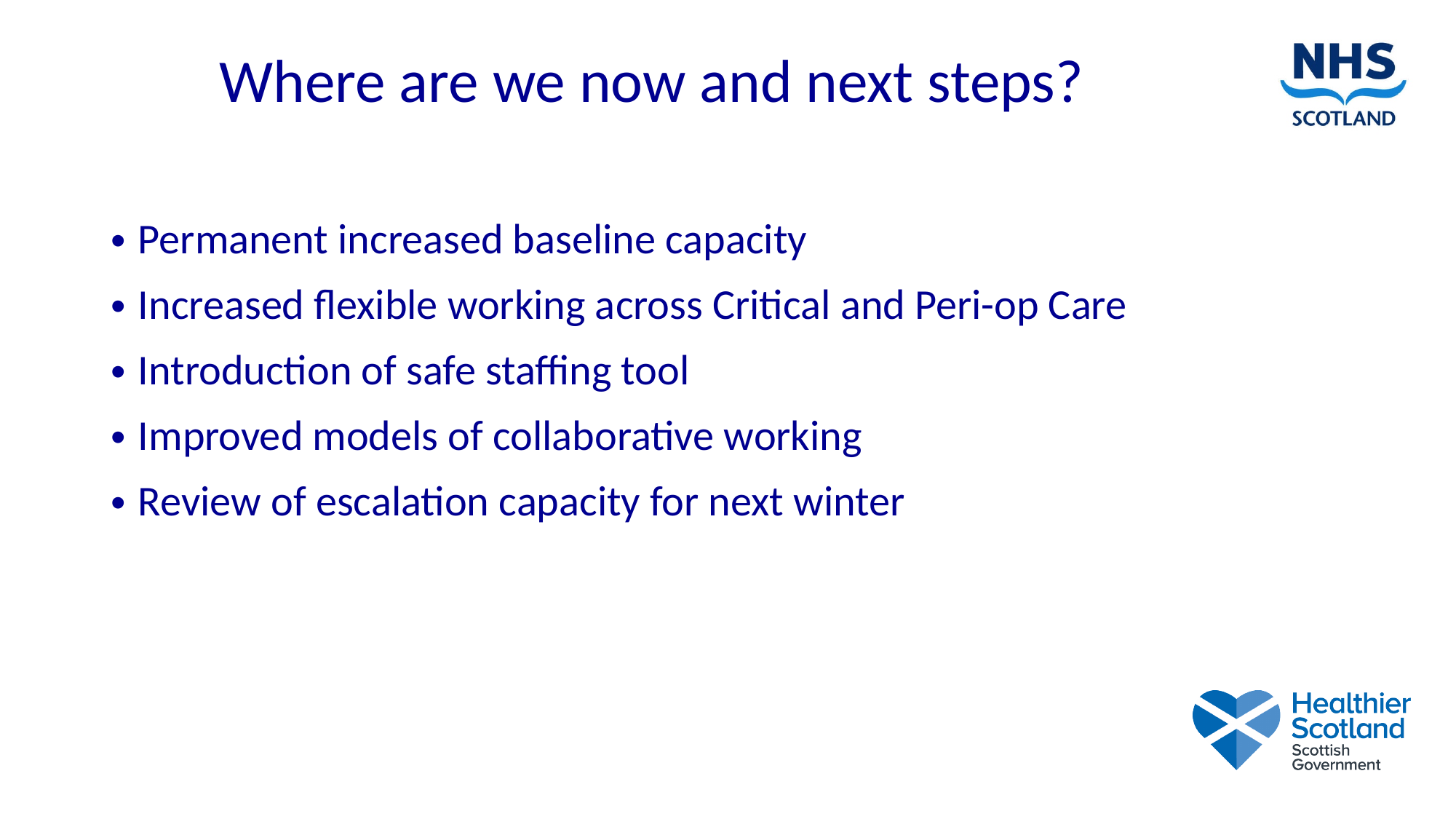

# Where are we now and next steps?
Permanent increased baseline capacity
Increased flexible working across Critical and Peri-op Care
Introduction of safe staffing tool
Improved models of collaborative working
Review of escalation capacity for next winter